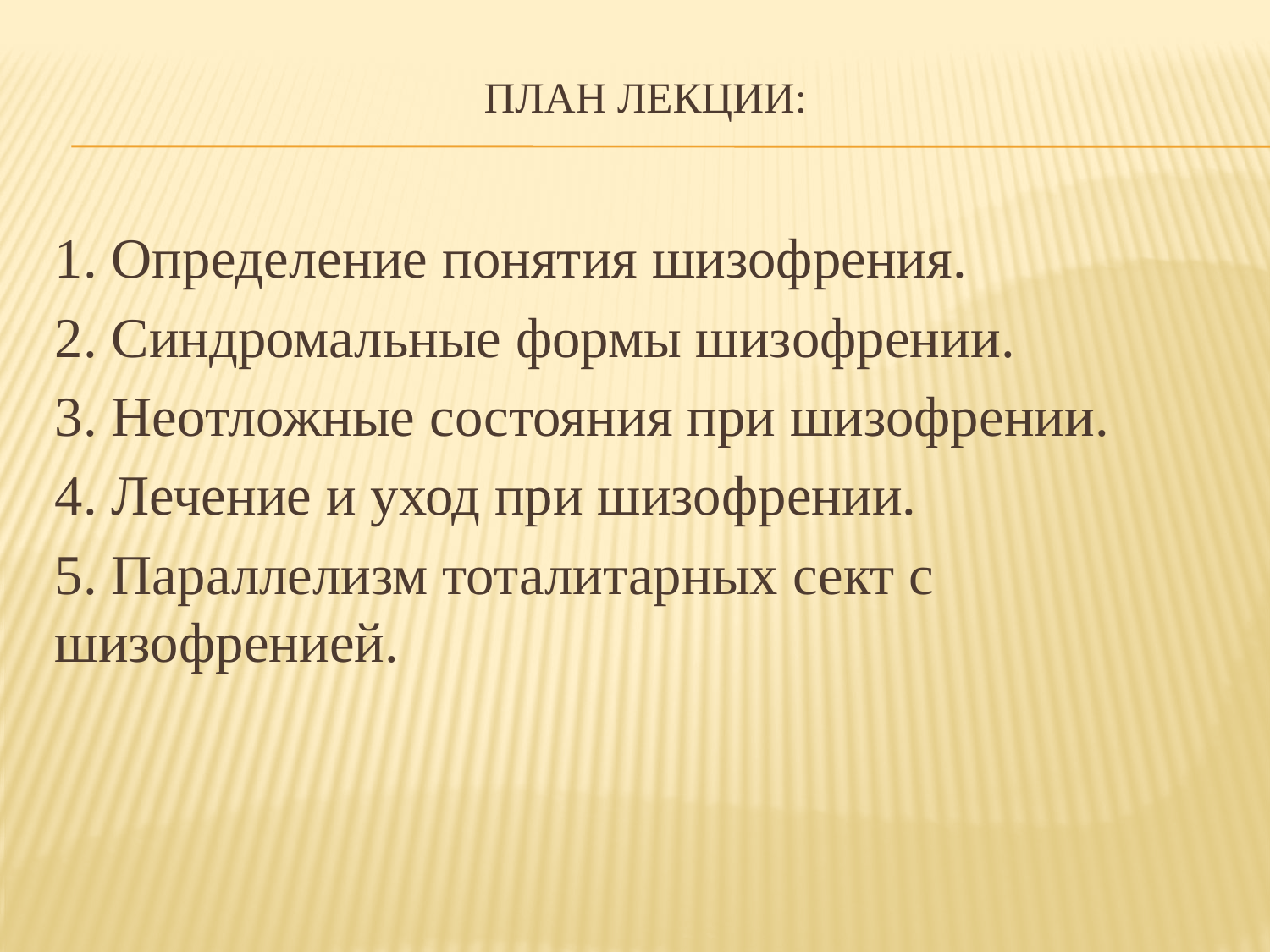

# План лекции:
1. Определение понятия шизофрения.
2. Синдромальные формы шизофрении.
3. Неотложные состояния при шизофрении.
4. Лечение и уход при шизофрении.
5. Параллелизм тоталитарных сект с      шизофренией.